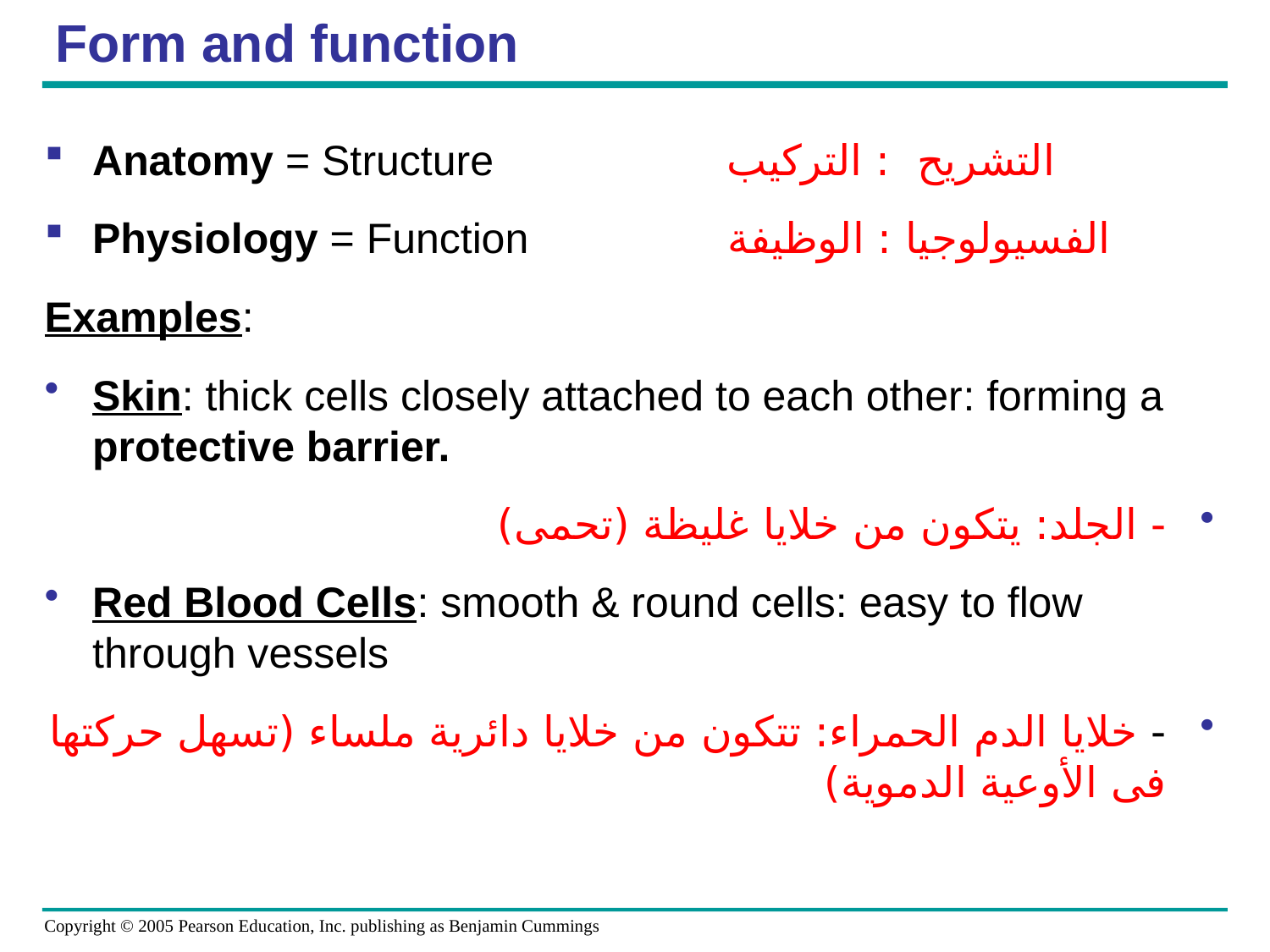

# Form and function
Anatomy = Structure		التشريح  : التركيب
Physiology = Function		الفسيولوجيا : الوظيفة
Examples:
Skin: thick cells closely attached to each other: forming a protective barrier.
- الجلد: يتكون من خلايا غليظة (تحمى)
Red Blood Cells: smooth & round cells: easy to flow through vessels
- خلايا الدم الحمراء: تتكون من خلايا دائرية ملساء (تسهل حركتها فى الأوعية الدموية)